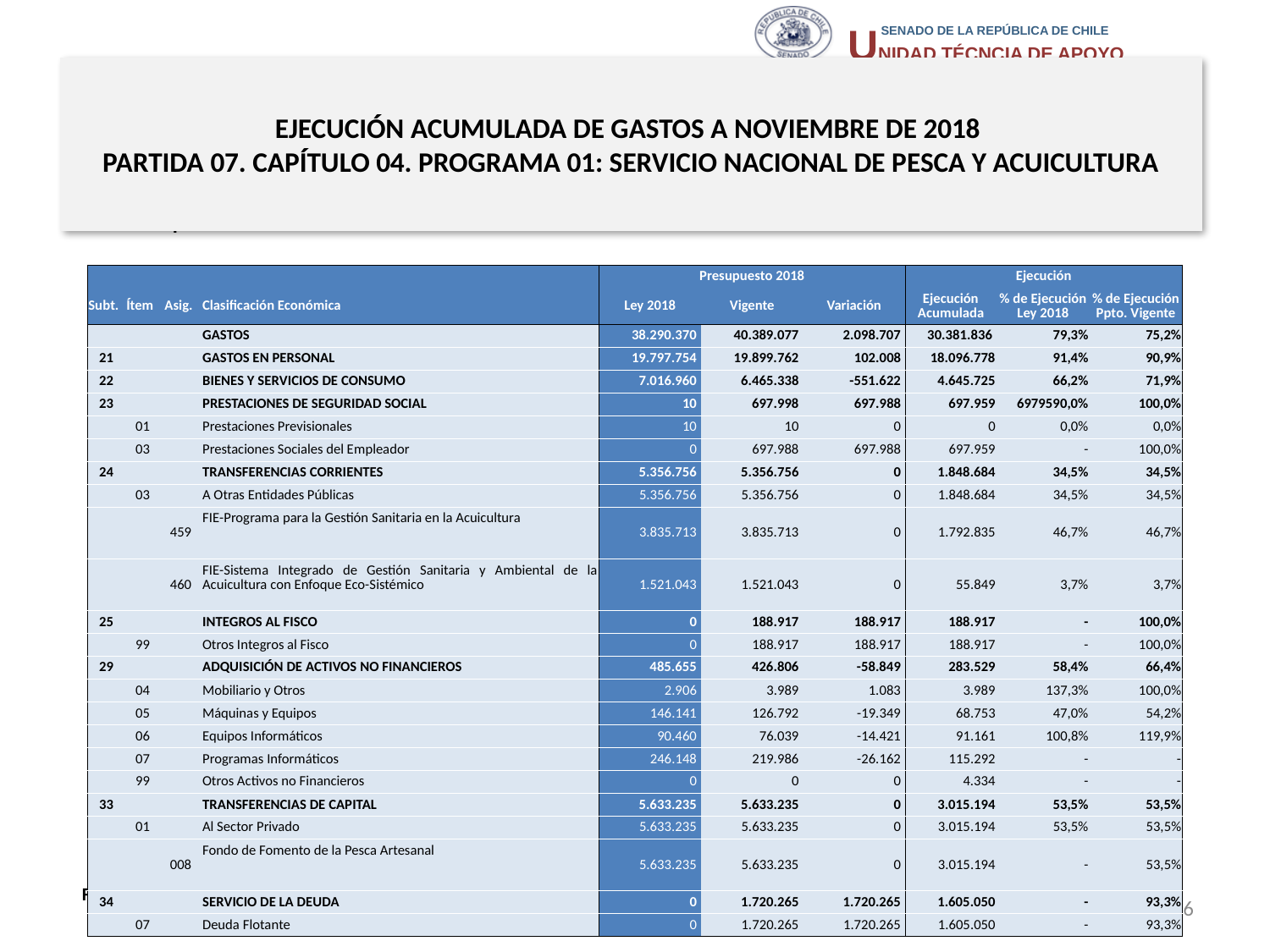

# EJECUCIÓN ACUMULADA DE GASTOS A NOVIEMBRE DE 2018 PARTIDA 07. CAPÍTULO 04. PROGRAMA 01: SERVICIO NACIONAL DE PESCA Y ACUICULTURA
en miles de pesos 2018
|  |  |  |  | Presupuesto 2018 |  |  | Ejecución |  |  |
| --- | --- | --- | --- | --- | --- | --- | --- | --- | --- |
| Subt. | Ítem | Asig. | Clasificación Económica | Ley 2018 | Vigente | Variación | Ejecución Acumulada | % de Ejecución Ley 2018 | % de Ejecución Ppto. Vigente |
|  |  |  | GASTOS | 38.290.370 | 40.389.077 | 2.098.707 | 30.381.836 | 79,3% | 75,2% |
| 21 |  |  | GASTOS EN PERSONAL | 19.797.754 | 19.899.762 | 102.008 | 18.096.778 | 91,4% | 90,9% |
| 22 |  |  | BIENES Y SERVICIOS DE CONSUMO | 7.016.960 | 6.465.338 | -551.622 | 4.645.725 | 66,2% | 71,9% |
| 23 |  |  | PRESTACIONES DE SEGURIDAD SOCIAL | 10 | 697.998 | 697.988 | 697.959 | 6979590,0% | 100,0% |
|  | 01 |  | Prestaciones Previsionales | 10 | 10 | 0 | 0 | 0,0% | 0,0% |
|  | 03 |  | Prestaciones Sociales del Empleador | 0 | 697.988 | 697.988 | 697.959 | - | 100,0% |
| 24 |  |  | TRANSFERENCIAS CORRIENTES | 5.356.756 | 5.356.756 | 0 | 1.848.684 | 34,5% | 34,5% |
|  | 03 |  | A Otras Entidades Públicas | 5.356.756 | 5.356.756 | 0 | 1.848.684 | 34,5% | 34,5% |
|  |  | 459 | FIE-Programa para la Gestión Sanitaria en la Acuicultura | 3.835.713 | 3.835.713 | 0 | 1.792.835 | 46,7% | 46,7% |
|  |  | 460 | FIE-Sistema Integrado de Gestión Sanitaria y Ambiental de la Acuicultura con Enfoque Eco-Sistémico | 1.521.043 | 1.521.043 | 0 | 55.849 | 3,7% | 3,7% |
| 25 |  |  | INTEGROS AL FISCO | 0 | 188.917 | 188.917 | 188.917 | - | 100,0% |
|  | 99 |  | Otros Integros al Fisco | 0 | 188.917 | 188.917 | 188.917 | - | 100,0% |
| 29 |  |  | ADQUISICIÓN DE ACTIVOS NO FINANCIEROS | 485.655 | 426.806 | -58.849 | 283.529 | 58,4% | 66,4% |
|  | 04 |  | Mobiliario y Otros | 2.906 | 3.989 | 1.083 | 3.989 | 137,3% | 100,0% |
|  | 05 |  | Máquinas y Equipos | 146.141 | 126.792 | -19.349 | 68.753 | 47,0% | 54,2% |
|  | 06 |  | Equipos Informáticos | 90.460 | 76.039 | -14.421 | 91.161 | 100,8% | 119,9% |
|  | 07 |  | Programas Informáticos | 246.148 | 219.986 | -26.162 | 115.292 | - | - |
|  | 99 |  | Otros Activos no Financieros | 0 | 0 | 0 | 4.334 | - | - |
| 33 |  |  | TRANSFERENCIAS DE CAPITAL | 5.633.235 | 5.633.235 | 0 | 3.015.194 | 53,5% | 53,5% |
|  | 01 |  | Al Sector Privado | 5.633.235 | 5.633.235 | 0 | 3.015.194 | 53,5% | 53,5% |
|  |  | 008 | Fondo de Fomento de la Pesca Artesanal | 5.633.235 | 5.633.235 | 0 | 3.015.194 | - | 53,5% |
| 34 |  |  | SERVICIO DE LA DEUDA | 0 | 1.720.265 | 1.720.265 | 1.605.050 | - | 93,3% |
|  | 07 |  | Deuda Flotante | 0 | 1.720.265 | 1.720.265 | 1.605.050 | - | 93,3% |
Fuente: Elaboración propia en base a Informes de ejecución presupuestaria mensual de DIPRES.
16